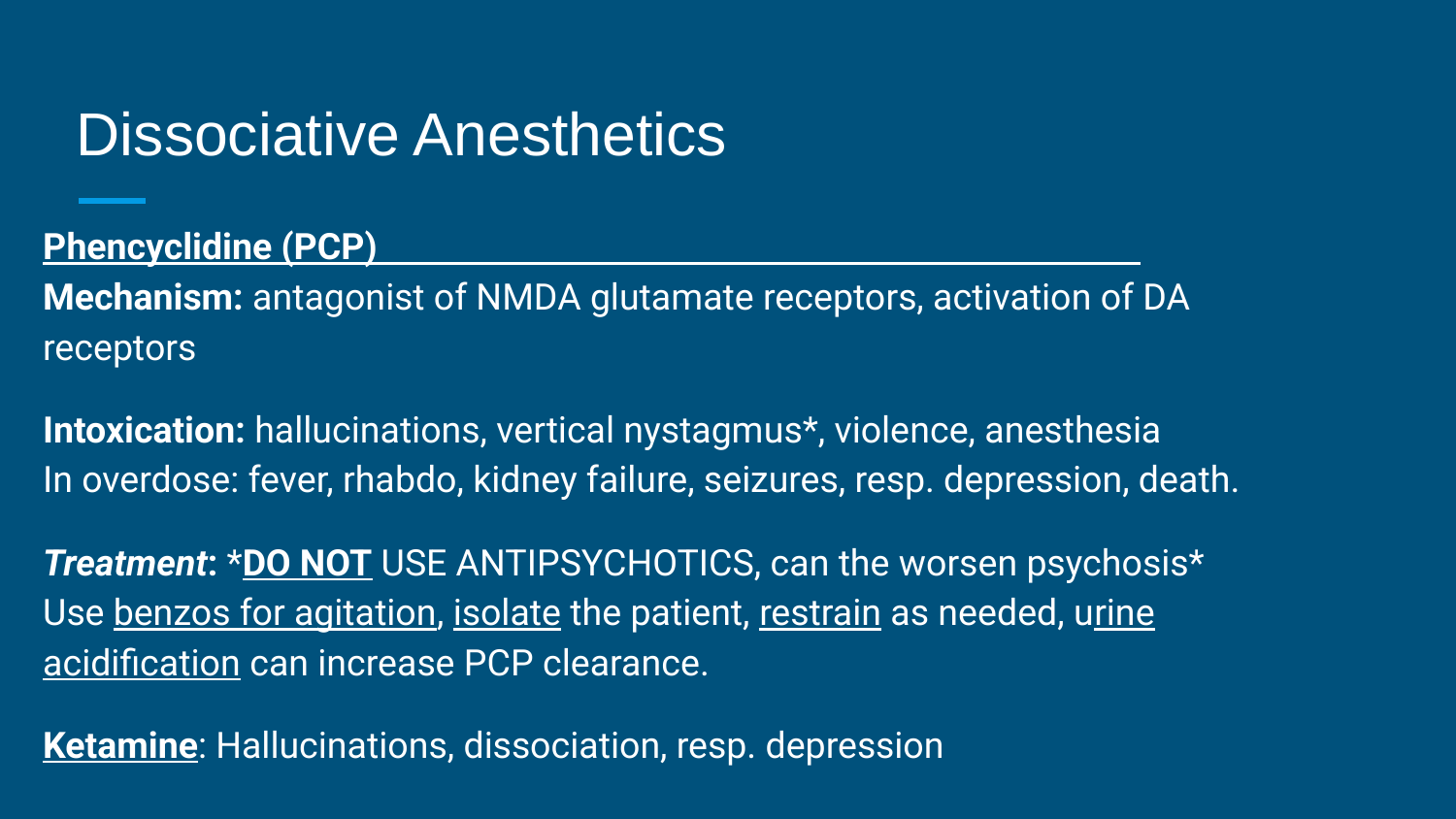

# Dissociative Anesthetics
Phencyclidine (PCP)                                                                                      Mechanism: antagonist of NMDA glutamate receptors, activation of DA receptors
Intoxication: hallucinations, vertical nystagmus*, violence, anesthesia                  In overdose: fever, rhabdo, kidney failure, seizures, resp. depression, death.
Treatment: *DO NOT USE ANTIPSYCHOTICS, can the worsen psychosis*         Use benzos for agitation, isolate the patient, restrain as needed, urine acidification can increase PCP clearance.
Ketamine: Hallucinations, dissociation, resp. depression